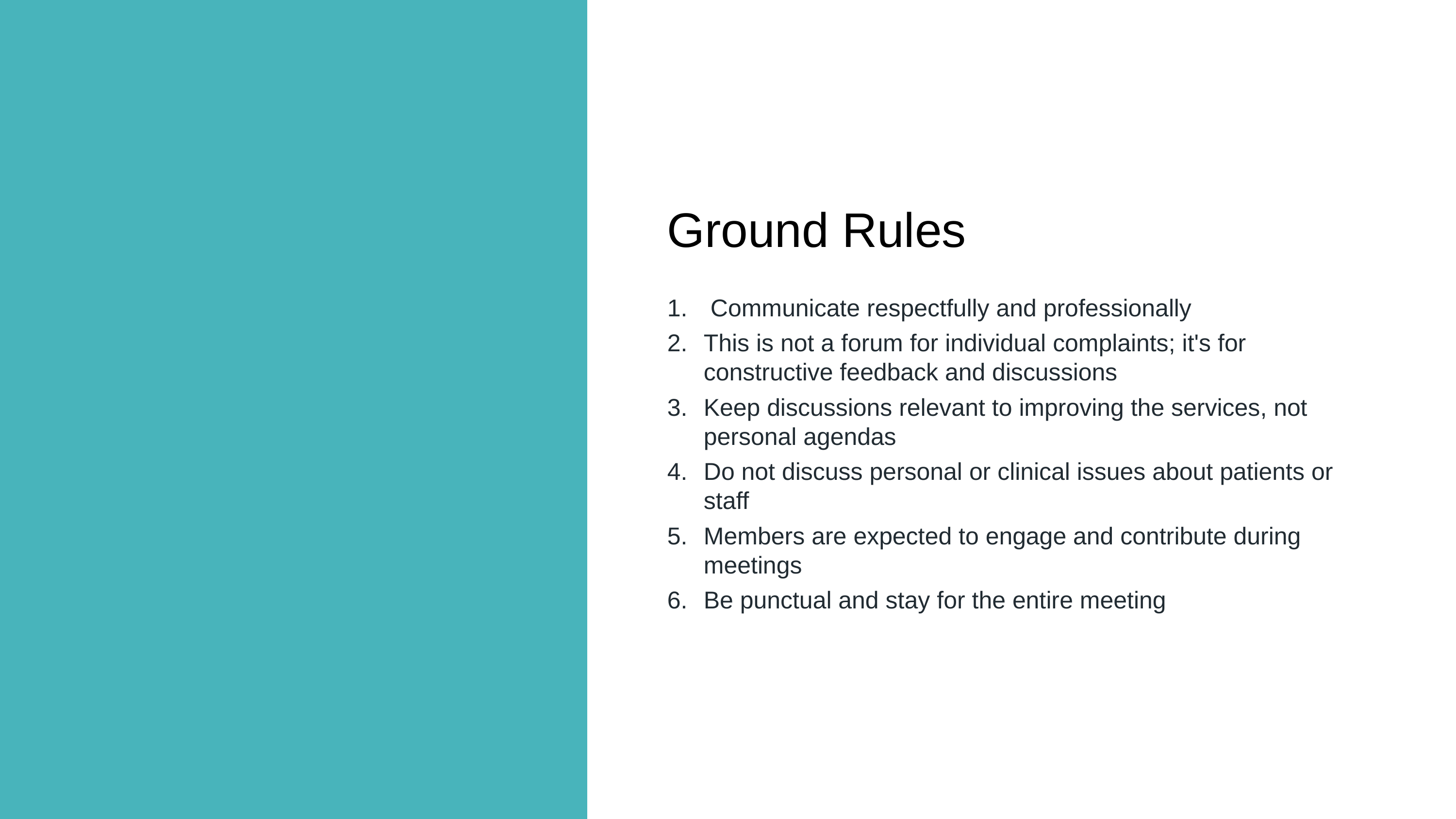

Ground Rules

 Communicate respectfully and professionally
This is not a forum for individual complaints; it's for constructive feedback and discussions
Keep discussions relevant to improving the services, not personal agendas
Do not discuss personal or clinical issues about patients or staff
Members are expected to engage and contribute during meetings
Be punctual and stay for the entire meeting